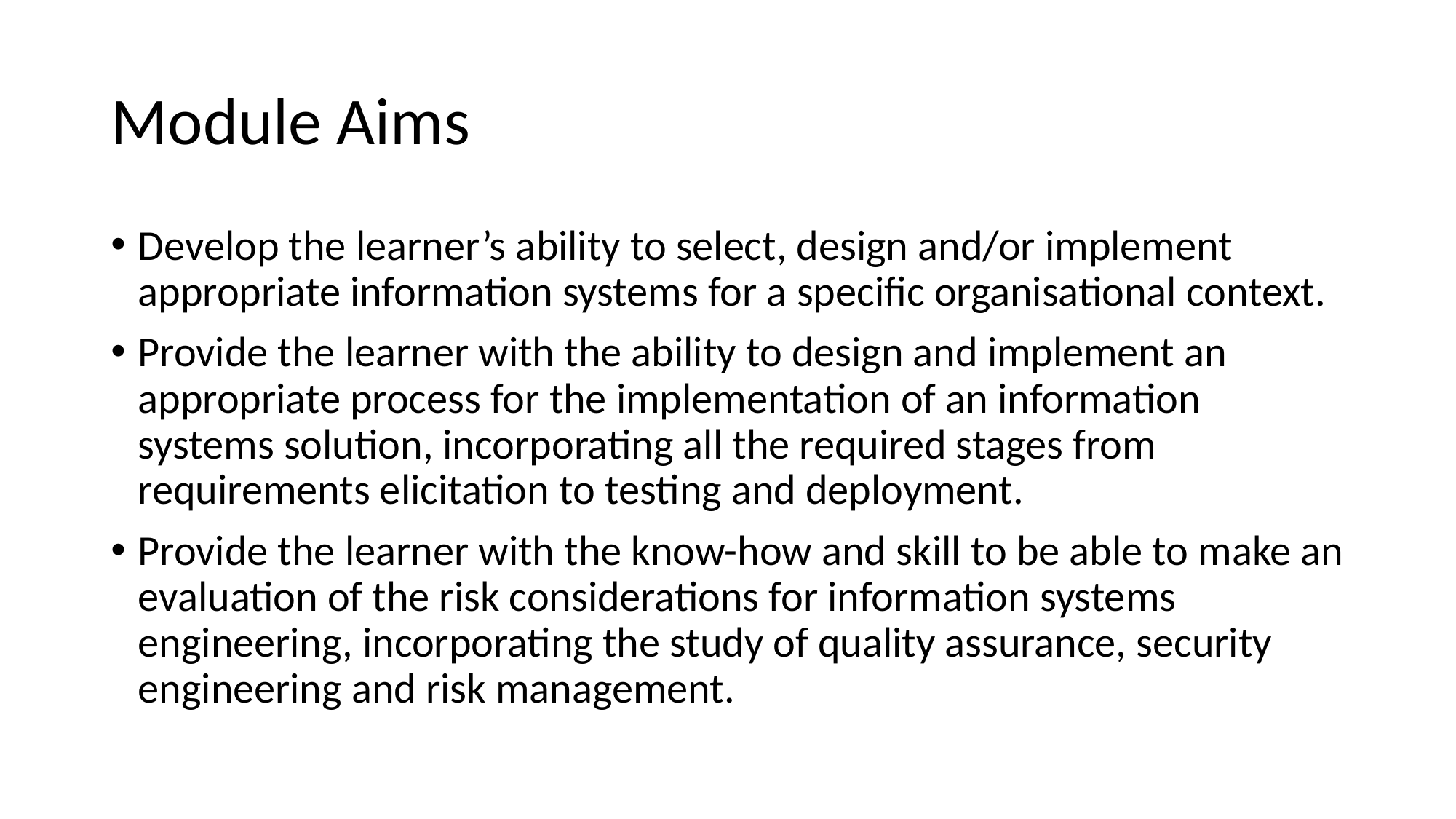

# Module Aims
Develop the learner’s ability to select, design and/or implement appropriate information systems for a specific organisational context.
Provide the learner with the ability to design and implement an appropriate process for the implementation of an information systems solution, incorporating all the required stages from requirements elicitation to testing and deployment.
Provide the learner with the know-how and skill to be able to make an evaluation of the risk considerations for information systems engineering, incorporating the study of quality assurance, security engineering and risk management.